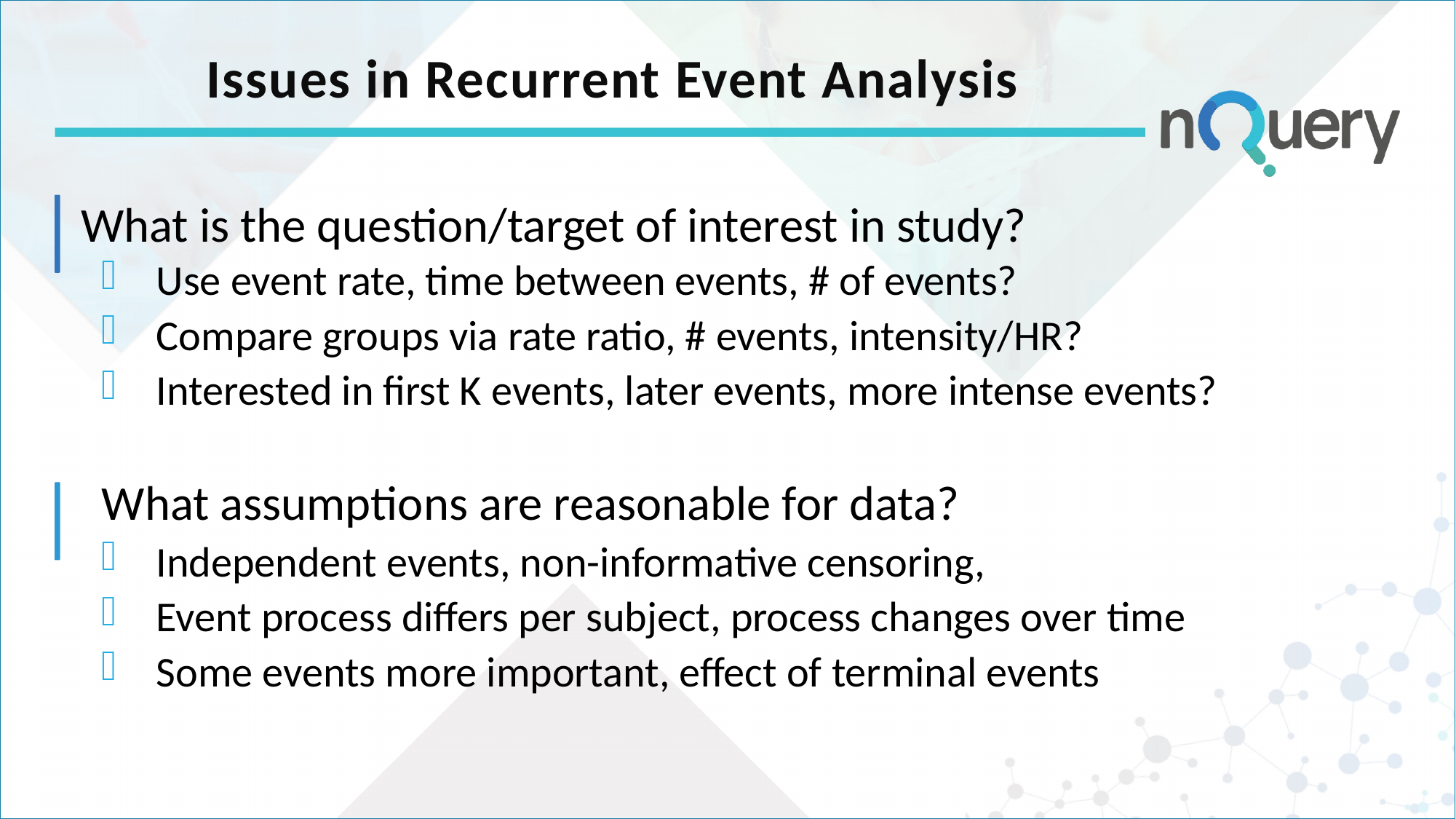

# Issues in Recurrent Event Analysis

What is the question/target of interest in study?
Use event rate, time between events, # of events?
Compare groups via rate ratio, # events, intensity/HR?
Interested in first K events, later events, more intense events?

What assumptions are reasonable for data?
Independent events, non-informative censoring,
Event process differs per subject, process changes over time
Some events more important, effect of terminal events